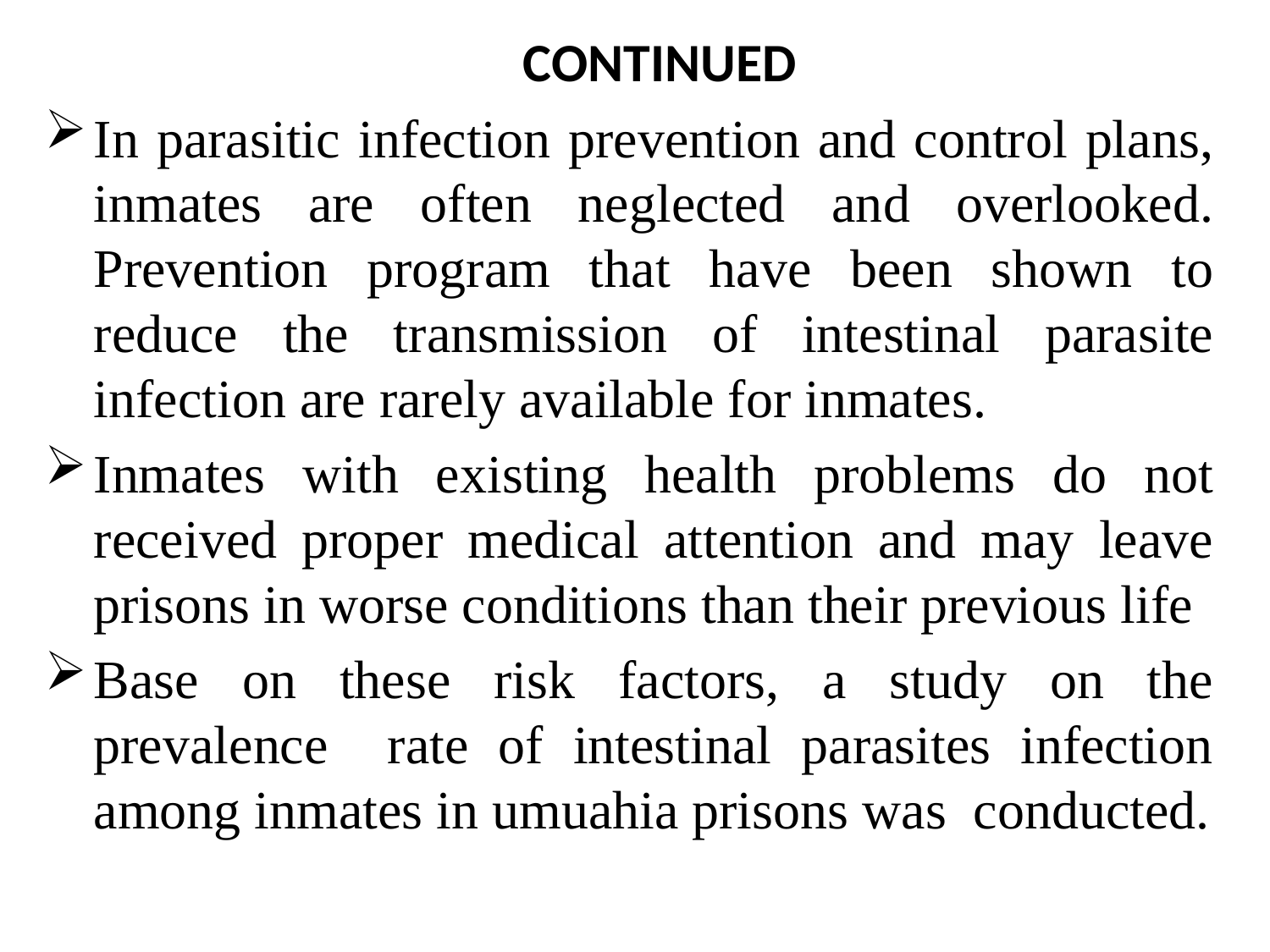

CONTINUED
In parasitic infection prevention and control plans, inmates are often neglected and overlooked. Prevention program that have been shown to reduce the transmission of intestinal parasite infection are rarely available for inmates.
Inmates with existing health problems do not received proper medical attention and may leave prisons in worse conditions than their previous life
Base on these risk factors, a study on the prevalence  rate of intestinal parasites infection among inmates in umuahia prisons was  conducted.